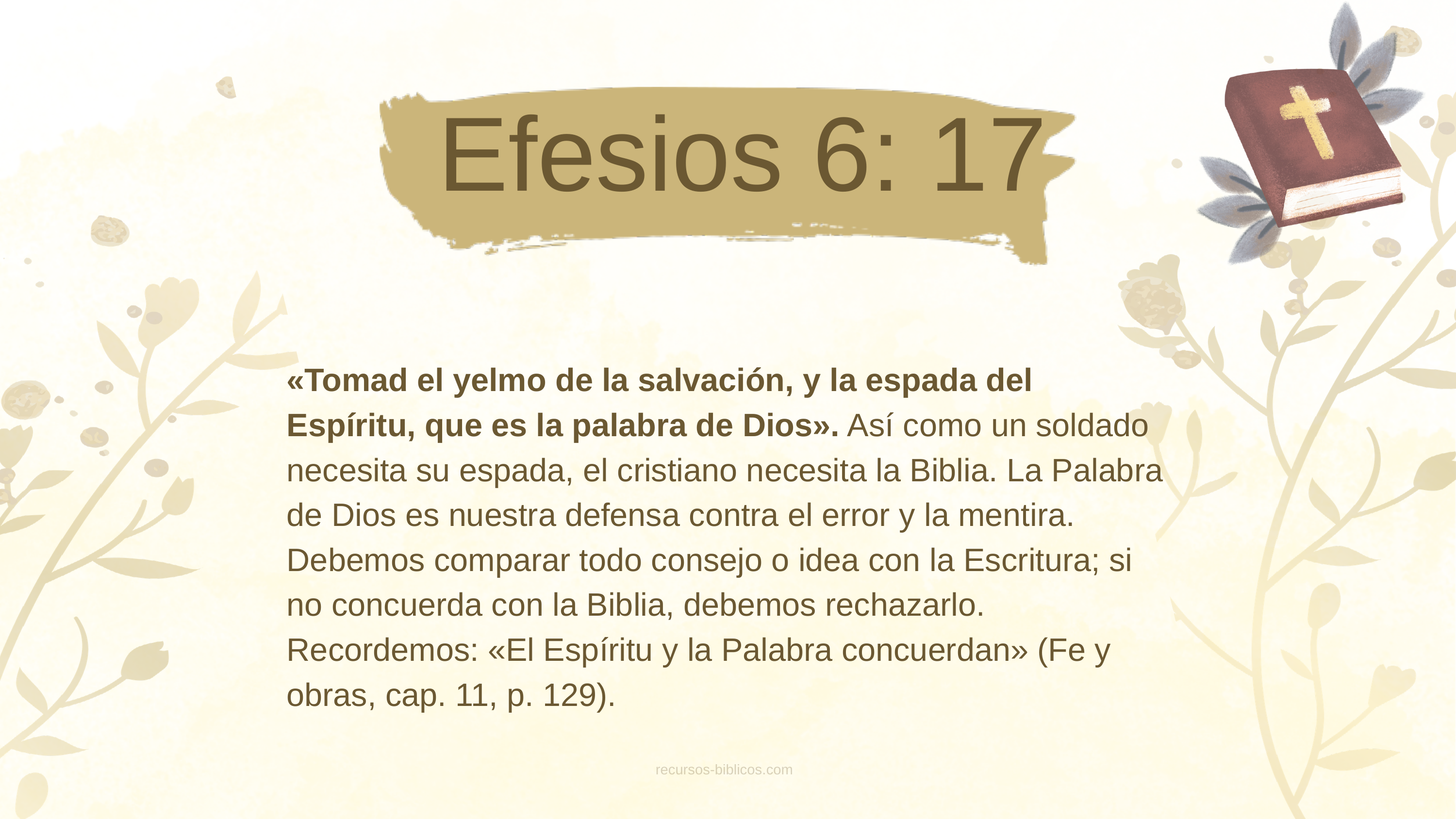

Efesios 6: 17

«Tomad el yelmo de la salvación, y la espada del Espíritu, que es la palabra de Dios». Así como un soldado necesita su espada, el cristiano necesita la Biblia. La Palabra de Dios es nuestra defensa contra el error y la mentira. Debemos comparar todo consejo o idea con la Escritura; si no concuerda con la Biblia, debemos rechazarlo. Recordemos: «El Espíritu y la Palabra concuerdan» (Fe y obras, cap. 11, p. 129).
recursos-biblicos.com